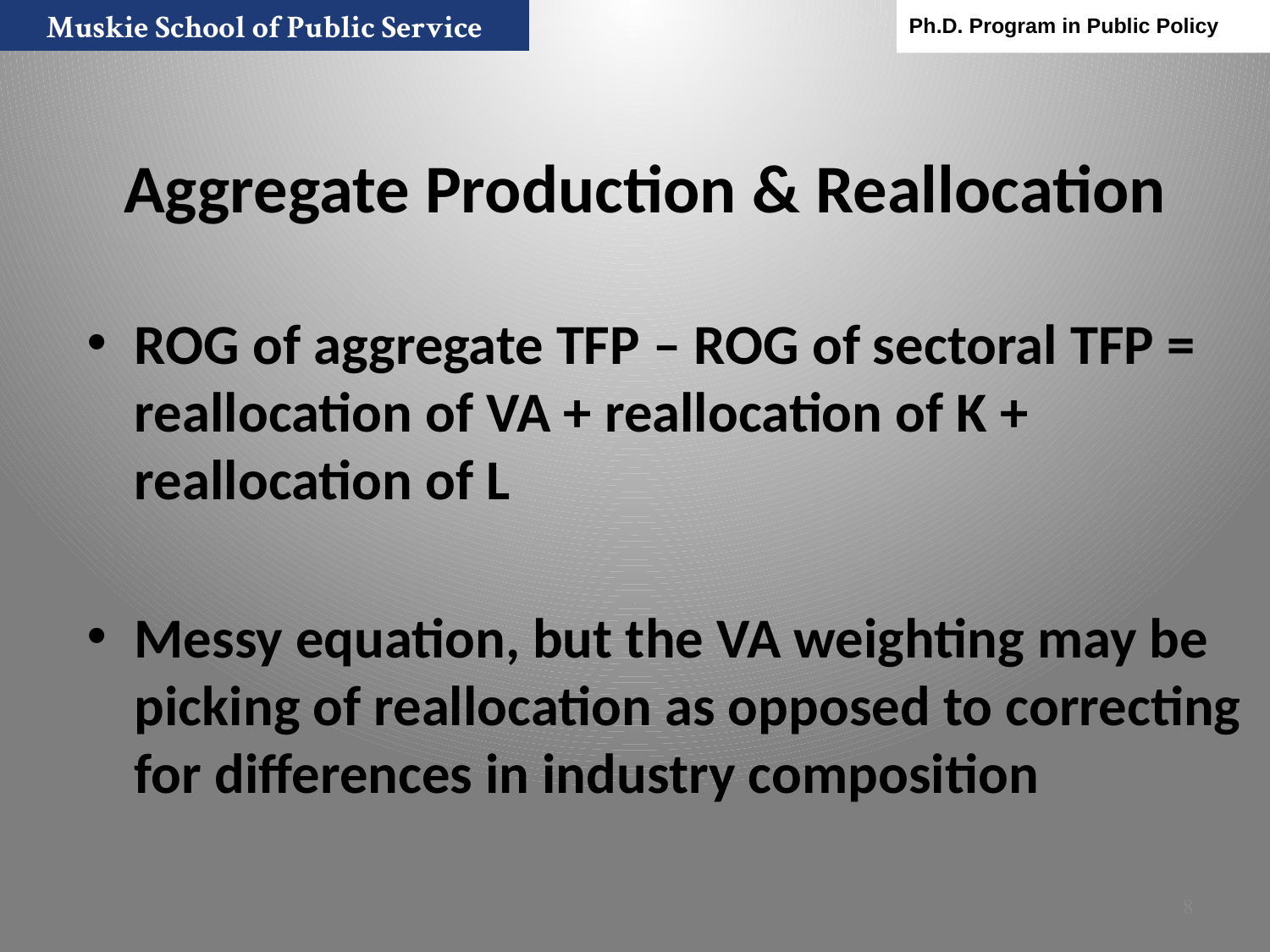

Muskie School of Public Service
Ph.D. Program in Public Policy
# Aggregate Production & Reallocation

ROG of aggregate TFP – ROG of sectoral TFP = reallocation of VA + reallocation of K + reallocation of L

Messy equation, but the VA weighting may be picking of reallocation as opposed to correcting for differences in industry composition
8